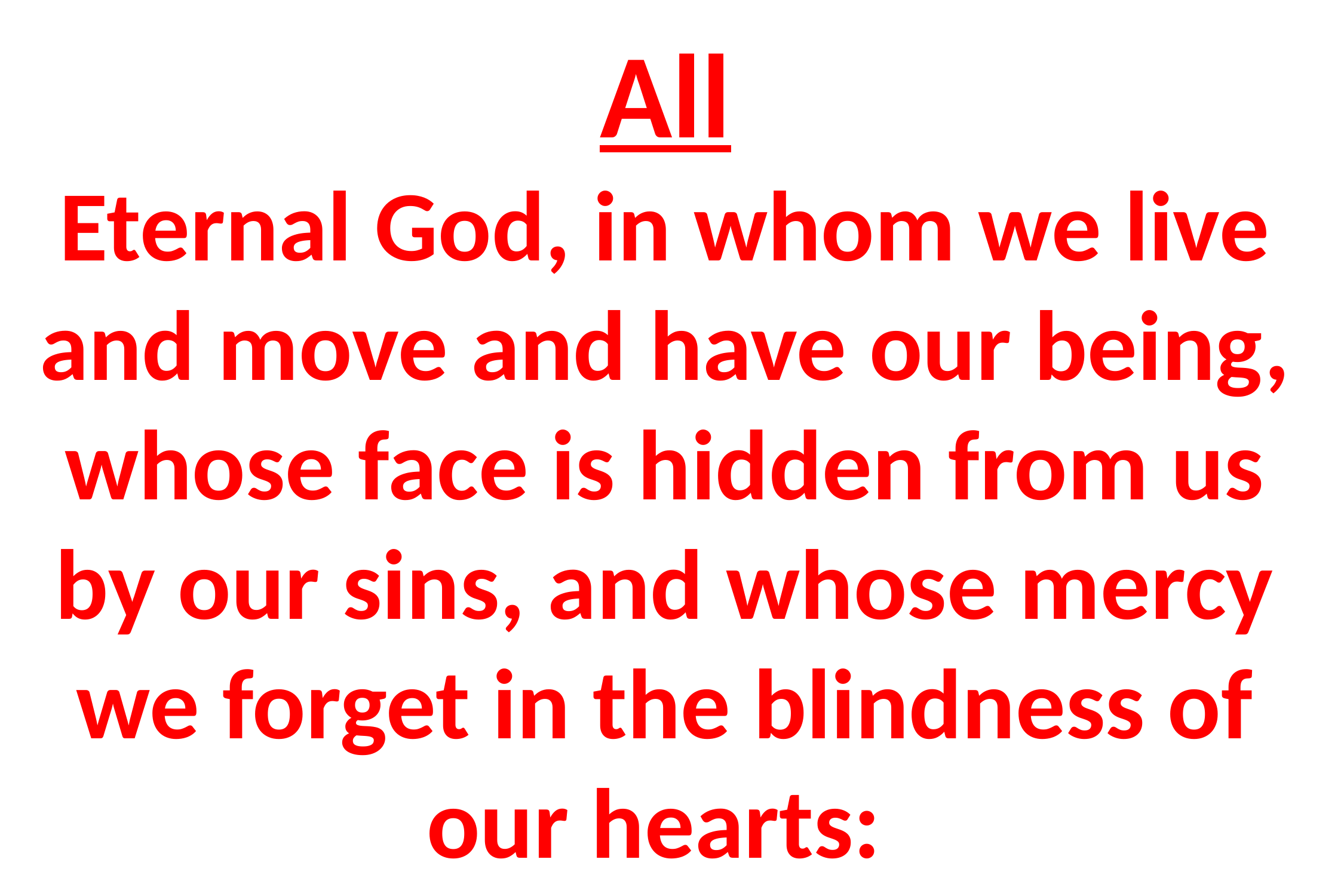

# All Eternal God, in whom we live and move and have our being, whose face is hidden from us by our sins, and whose mercy we forget in the blindness of our hearts: